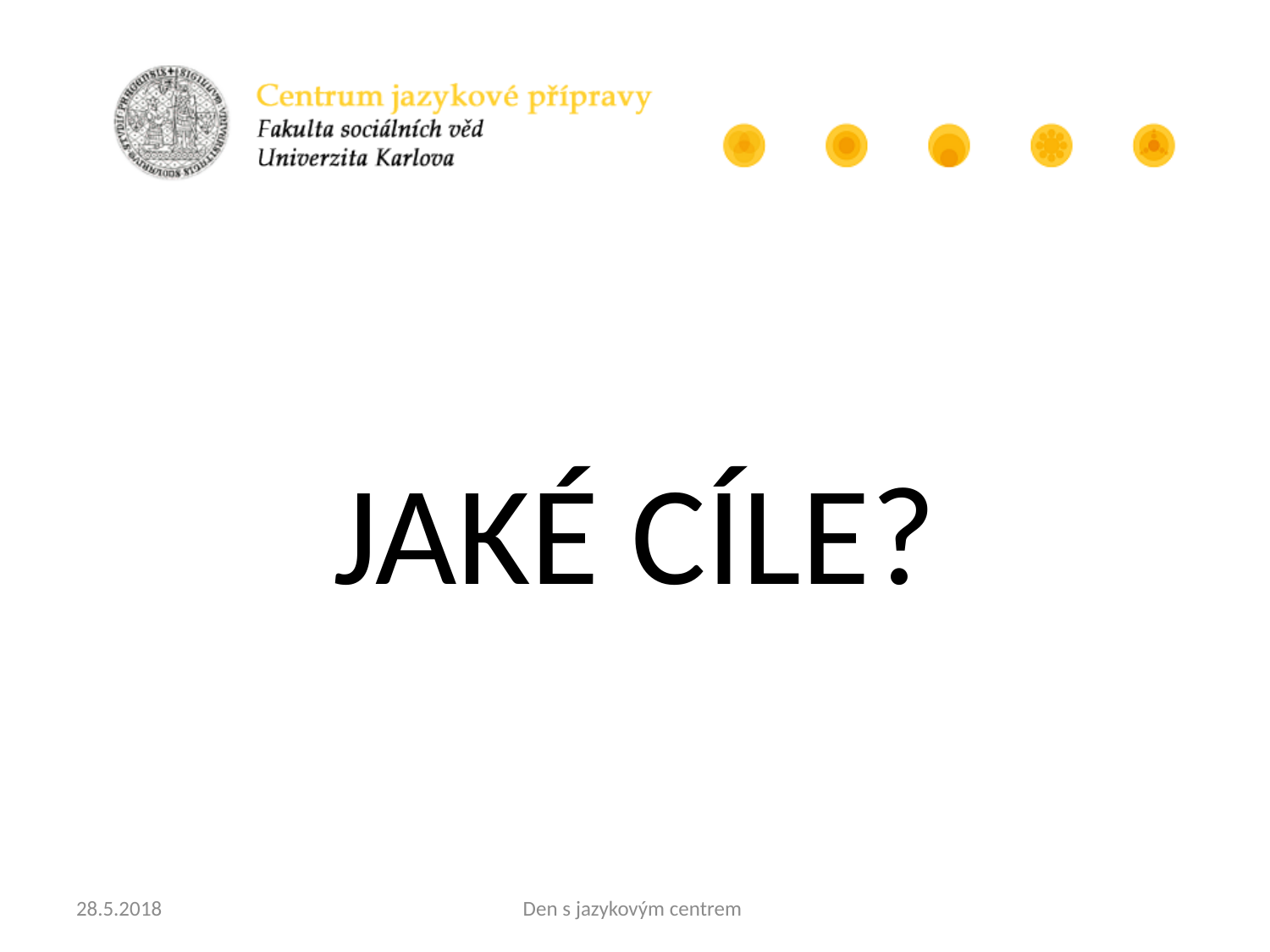

JAKÉ CÍLE?

28.5.2018
Den s jazykovým centrem